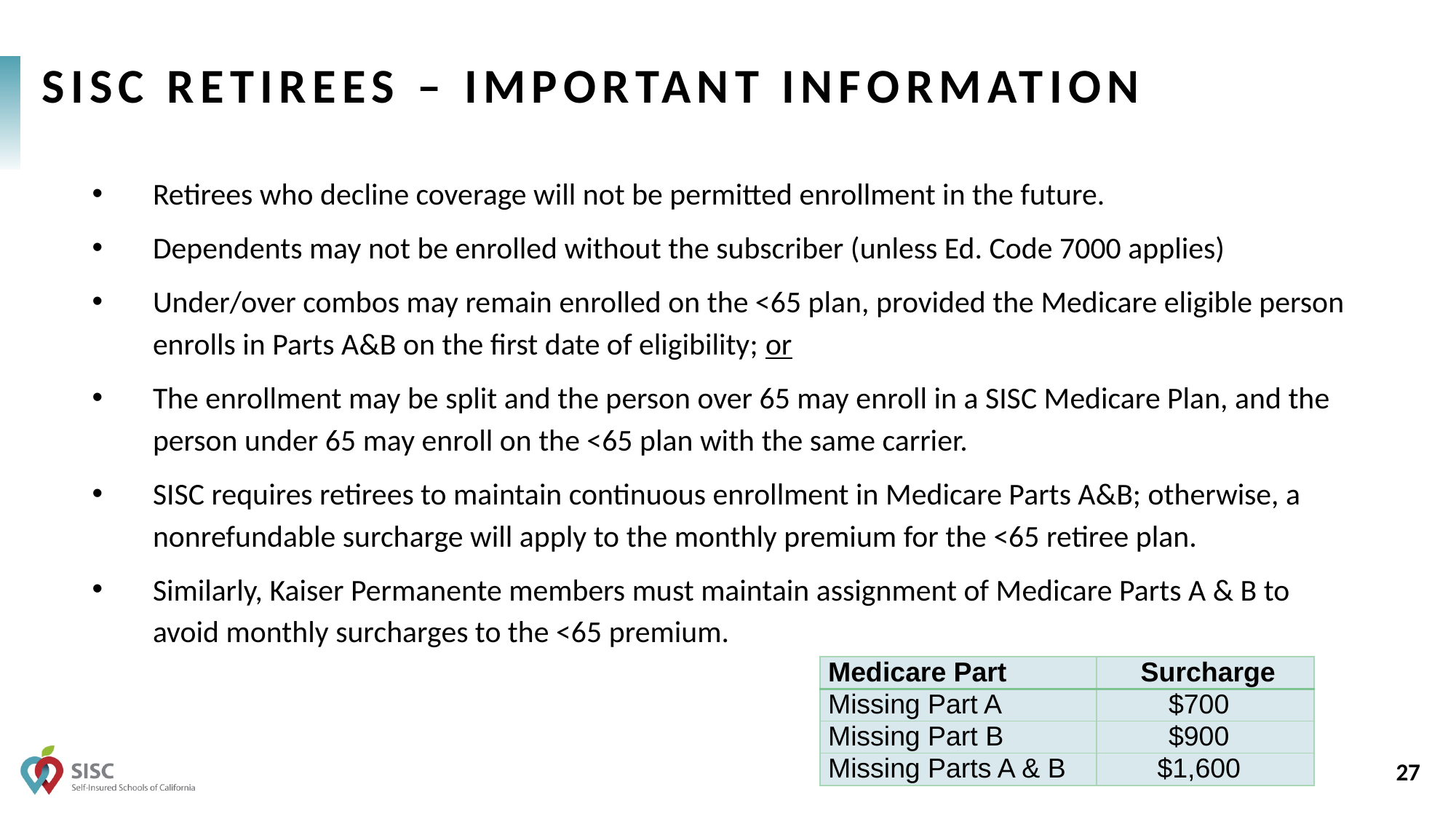

SISC Retirees – important information
Retirees who decline coverage will not be permitted enrollment in the future.
Dependents may not be enrolled without the subscriber (unless Ed. Code 7000 applies)
Under/over combos may remain enrolled on the <65 plan, provided the Medicare eligible person enrolls in Parts A&B on the first date of eligibility; or
The enrollment may be split and the person over 65 may enroll in a SISC Medicare Plan, and the person under 65 may enroll on the <65 plan with the same carrier.
SISC requires retirees to maintain continuous enrollment in Medicare Parts A&B; otherwise, a nonrefundable surcharge will apply to the monthly premium for the <65 retiree plan.
Similarly, Kaiser Permanente members must maintain assignment of Medicare Parts A & B to avoid monthly surcharges to the <65 premium.

| Medicare Part | Surcharge |
| --- | --- |
| Missing Part A | $700 |
| Missing Part B | $900 |
| Missing Parts A & B | $1,600 |
27